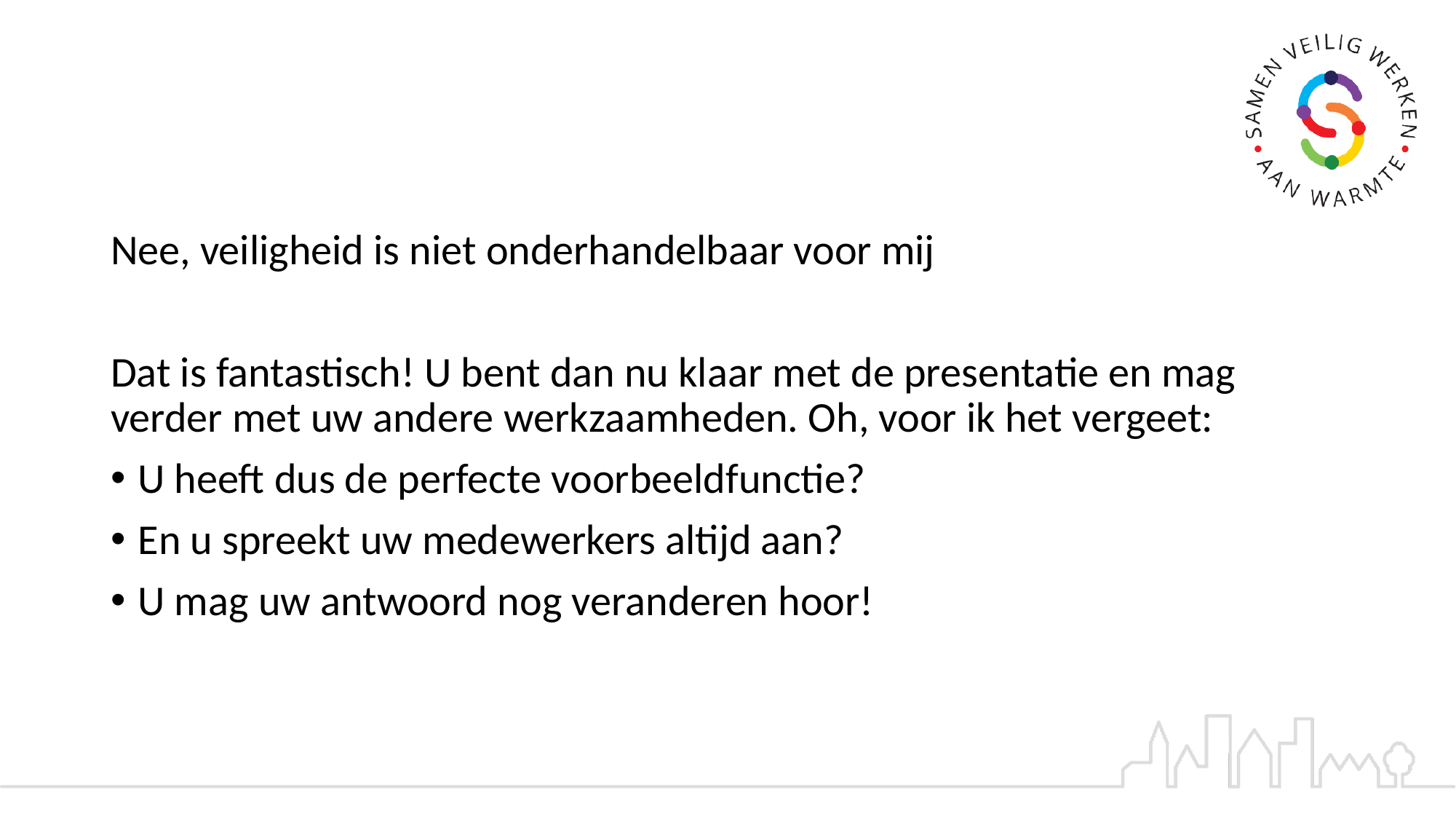

#
Nee, veiligheid is niet onderhandelbaar voor mij

Dat is fantastisch! U bent dan nu klaar met de presentatie en mag verder met uw andere werkzaamheden. Oh, voor ik het vergeet:
U heeft dus de perfecte voorbeeldfunctie?
En u spreekt uw medewerkers altijd aan?
U mag uw antwoord nog veranderen hoor!